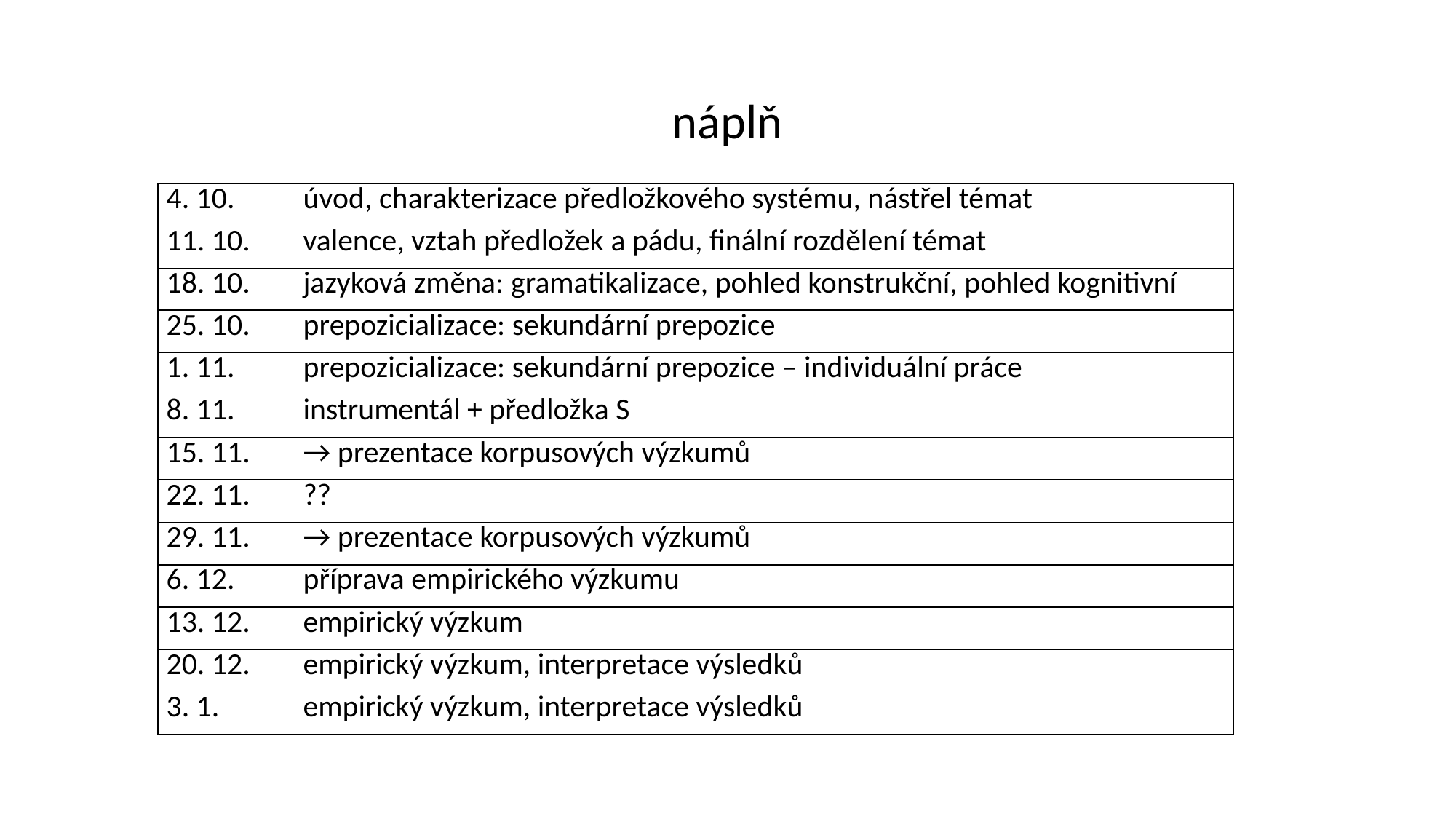

# náplň
| 4. 10. | úvod, charakterizace předložkového systému, nástřel témat |
| --- | --- |
| 11. 10. | valence, vztah předložek a pádu, finální rozdělení témat |
| 18. 10. | jazyková změna: gramatikalizace, pohled konstrukční, pohled kognitivní |
| 25. 10. | prepozicializace: sekundární prepozice |
| 1. 11. | prepozicializace: sekundární prepozice – individuální práce |
| 8. 11. | instrumentál + předložka S |
| 15. 11. | → prezentace korpusových výzkumů |
| 22. 11. | ?? |
| 29. 11. | → prezentace korpusových výzkumů |
| 6. 12. | příprava empirického výzkumu |
| 13. 12. | empirický výzkum |
| 20. 12. | empirický výzkum, interpretace výsledků |
| 3. 1. | empirický výzkum, interpretace výsledků |